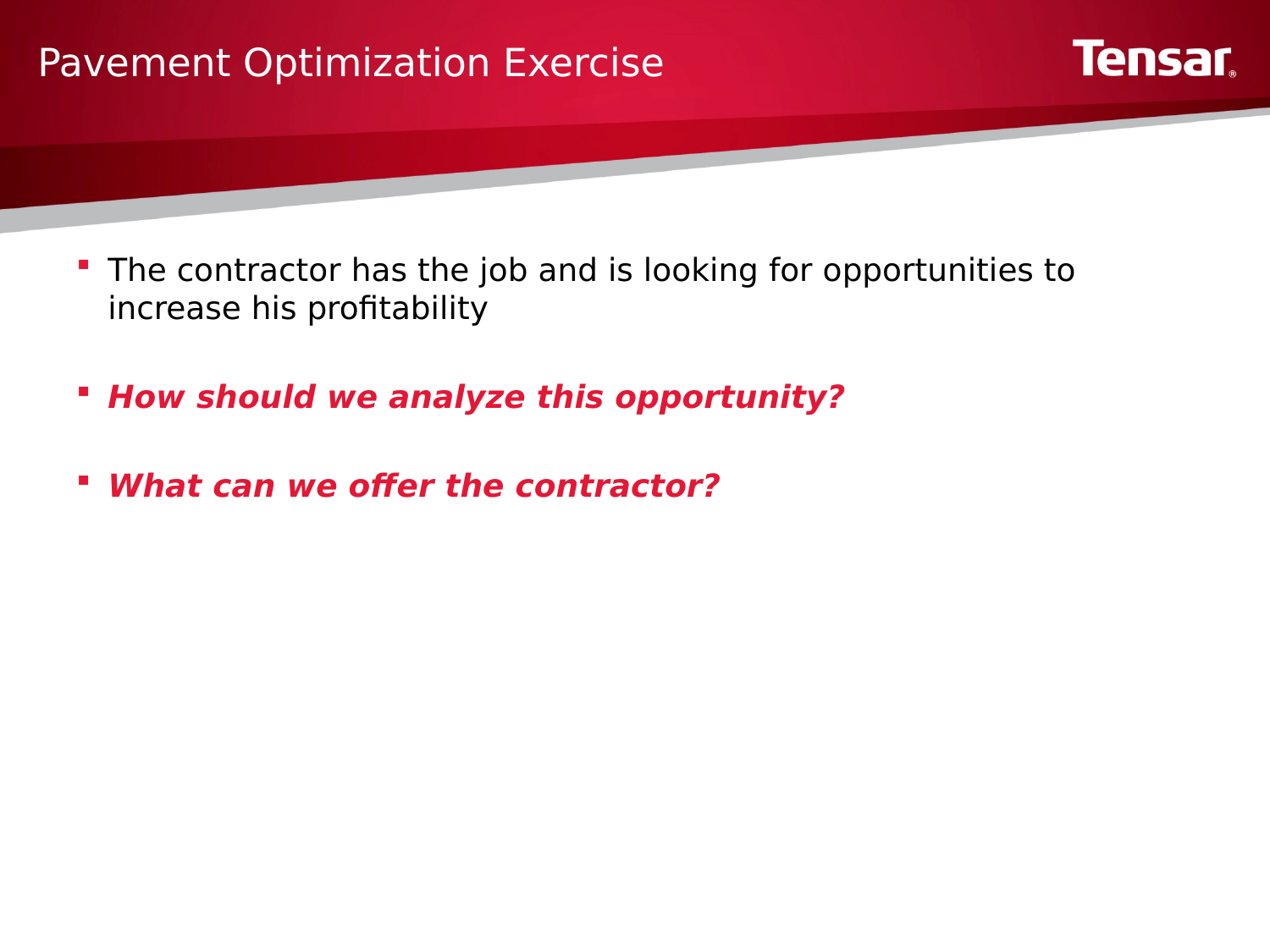

# Pavement Optimization Exercise
The contractor has the job and is looking for opportunities to increase his profitability

How should we analyze this opportunity?

What can we offer the contractor?